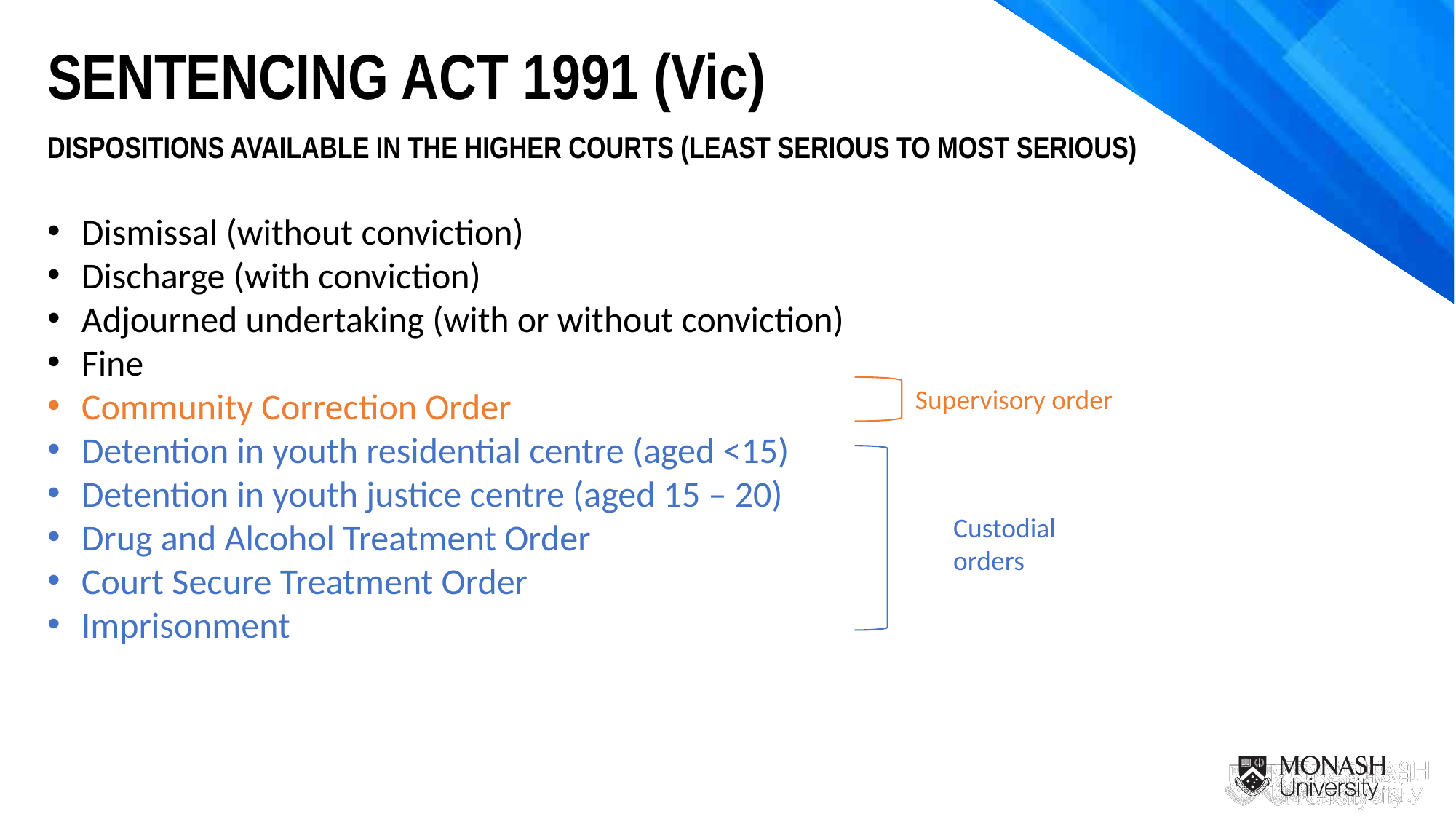

SENTENCING ACT 1991 (Vic)
DISPOSITIONS AVAILABLE IN THE HIGHER COURTS (LEAST SERIOUS TO MOST SERIOUS)
Dismissal (without conviction)
Discharge (with conviction)
Adjourned undertaking (with or without conviction)
Fine
Community Correction Order
Detention in youth residential centre (aged <15)
Detention in youth justice centre (aged 15 – 20)
Drug and Alcohol Treatment Order
Court Secure Treatment Order
Imprisonment

Supervisory order

Custodial orders